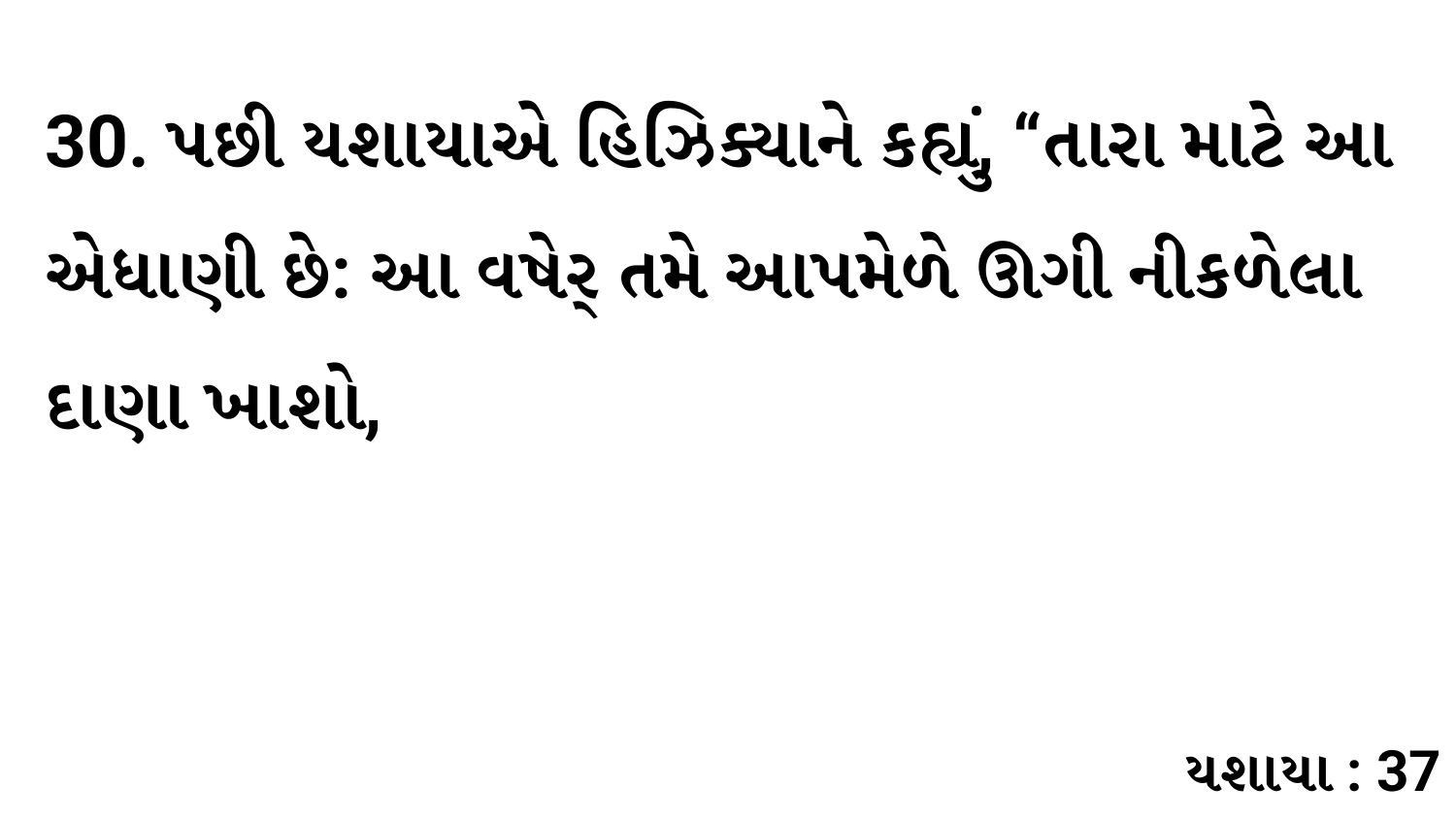

30. પછી યશાયાએ હિઝિક્યાને કહ્યું, “તારા માટે આ એધાણી છે: આ વષેર્ તમે આપમેળે ઊગી નીકળેલા દાણા ખાશો,
યશાયા : 37